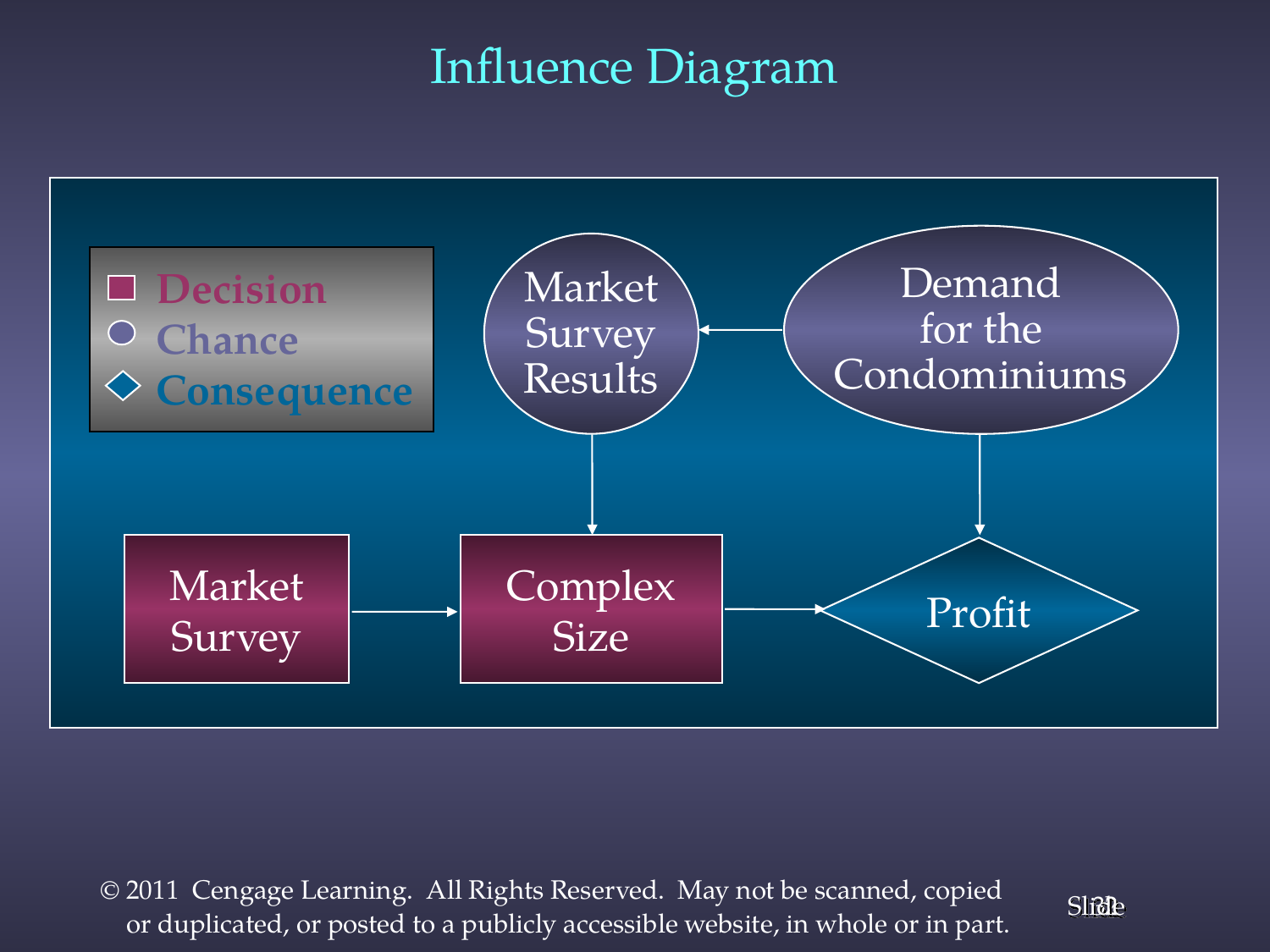

Influence Diagram

Decision
Chance
Consequence
Demand
for the
Condominiums
Market
Survey
Results

Market
Survey
Complex
Size
Profit